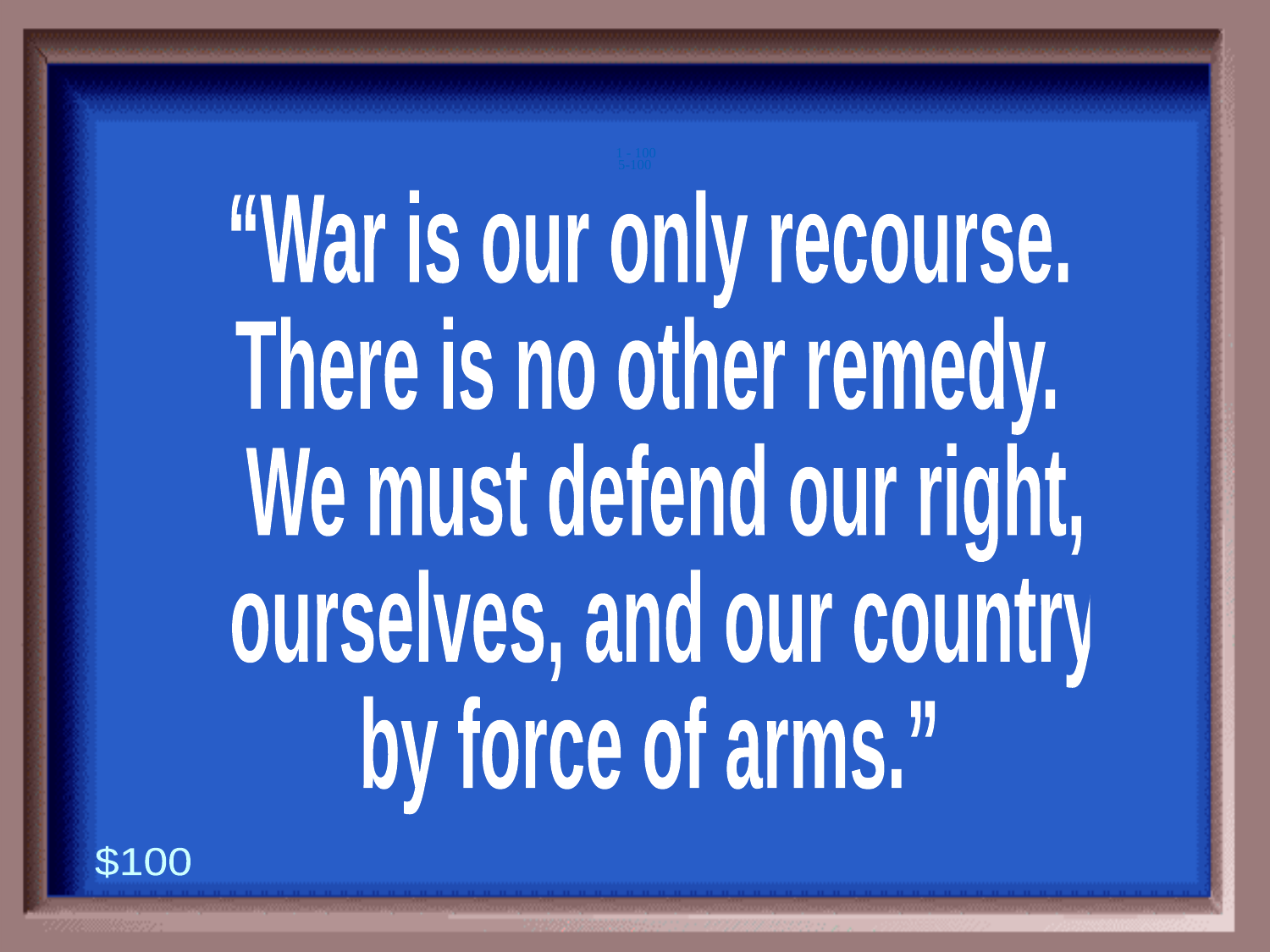

5-100
1 - 100
“War is our only recourse.
There is no other remedy.
 We must defend our right,
 ourselves, and our country
by force of arms.”
$100